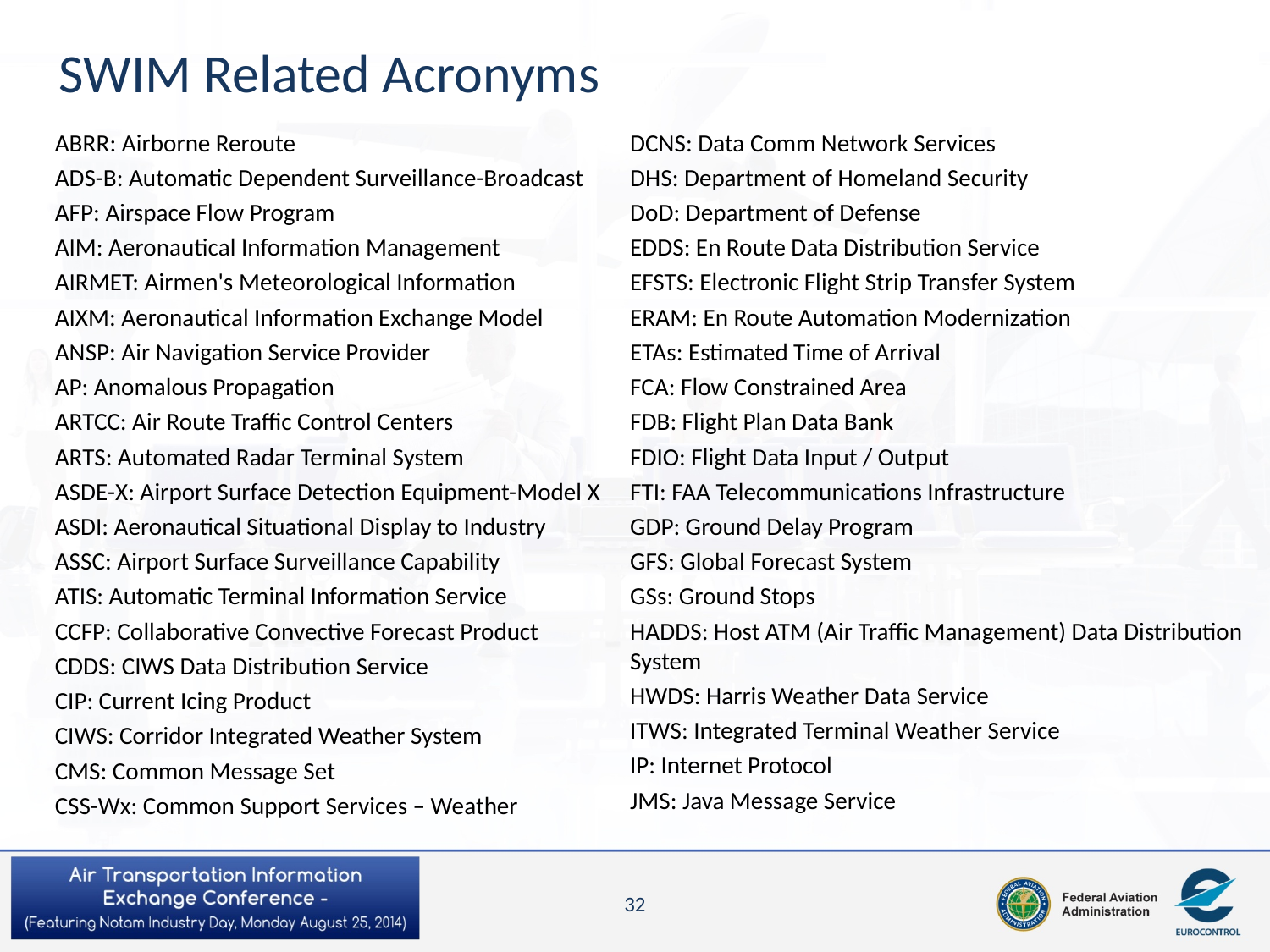

# SWIM Related Acronyms
ABRR: Airborne Reroute
ADS-B: Automatic Dependent Surveillance-Broadcast
AFP: Airspace Flow Program
AIM: Aeronautical Information Management
AIRMET: Airmen's Meteorological Information
AIXM: Aeronautical Information Exchange Model
ANSP: Air Navigation Service Provider
AP: Anomalous Propagation
ARTCC: Air Route Traffic Control Centers
ARTS: Automated Radar Terminal System
ASDE-X: Airport Surface Detection Equipment-Model X
ASDI: Aeronautical Situational Display to Industry
ASSC: Airport Surface Surveillance Capability
ATIS: Automatic Terminal Information Service
CCFP: Collaborative Convective Forecast Product
CDDS: CIWS Data Distribution Service
CIP: Current Icing Product
CIWS: Corridor Integrated Weather System
CMS: Common Message Set
CSS-Wx: Common Support Services – Weather
DCNS: Data Comm Network Services
DHS: Department of Homeland Security
DoD: Department of Defense
EDDS: En Route Data Distribution Service
EFSTS: Electronic Flight Strip Transfer System
ERAM: En Route Automation Modernization
ETAs: Estimated Time of Arrival
FCA: Flow Constrained Area
FDB: Flight Plan Data Bank
FDIO: Flight Data Input / Output
FTI: FAA Telecommunications Infrastructure
GDP: Ground Delay Program
GFS: Global Forecast System
GSs: Ground Stops
HADDS: Host ATM (Air Traffic Management) Data Distribution System
HWDS: Harris Weather Data Service
ITWS: Integrated Terminal Weather Service
IP: Internet Protocol
JMS: Java Message Service
32